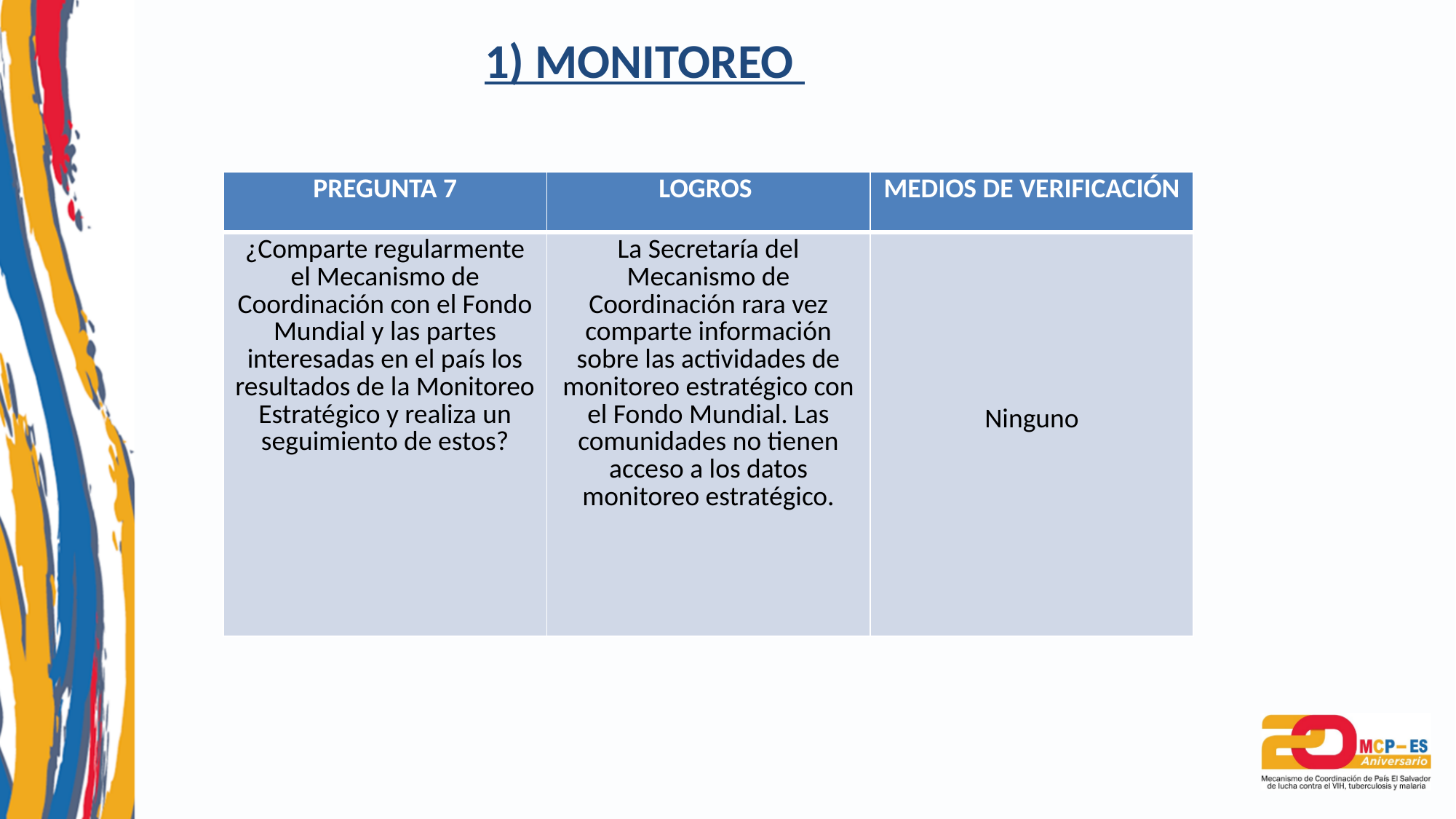

1) MONITOREO

| PREGUNTA 7 | LOGROS | MEDIOS DE VERIFICACIÓN |
| --- | --- | --- |
| ¿Comparte regularmente el Mecanismo de Coordinación con el Fondo Mundial y las partes interesadas en el país los resultados de la Monitoreo Estratégico y realiza un seguimiento de estos? | La Secretaría del Mecanismo de Coordinación rara vez comparte información sobre las actividades de monitoreo estratégico con el Fondo Mundial. Las comunidades no tienen acceso a los datos monitoreo estratégico. | Ninguno |